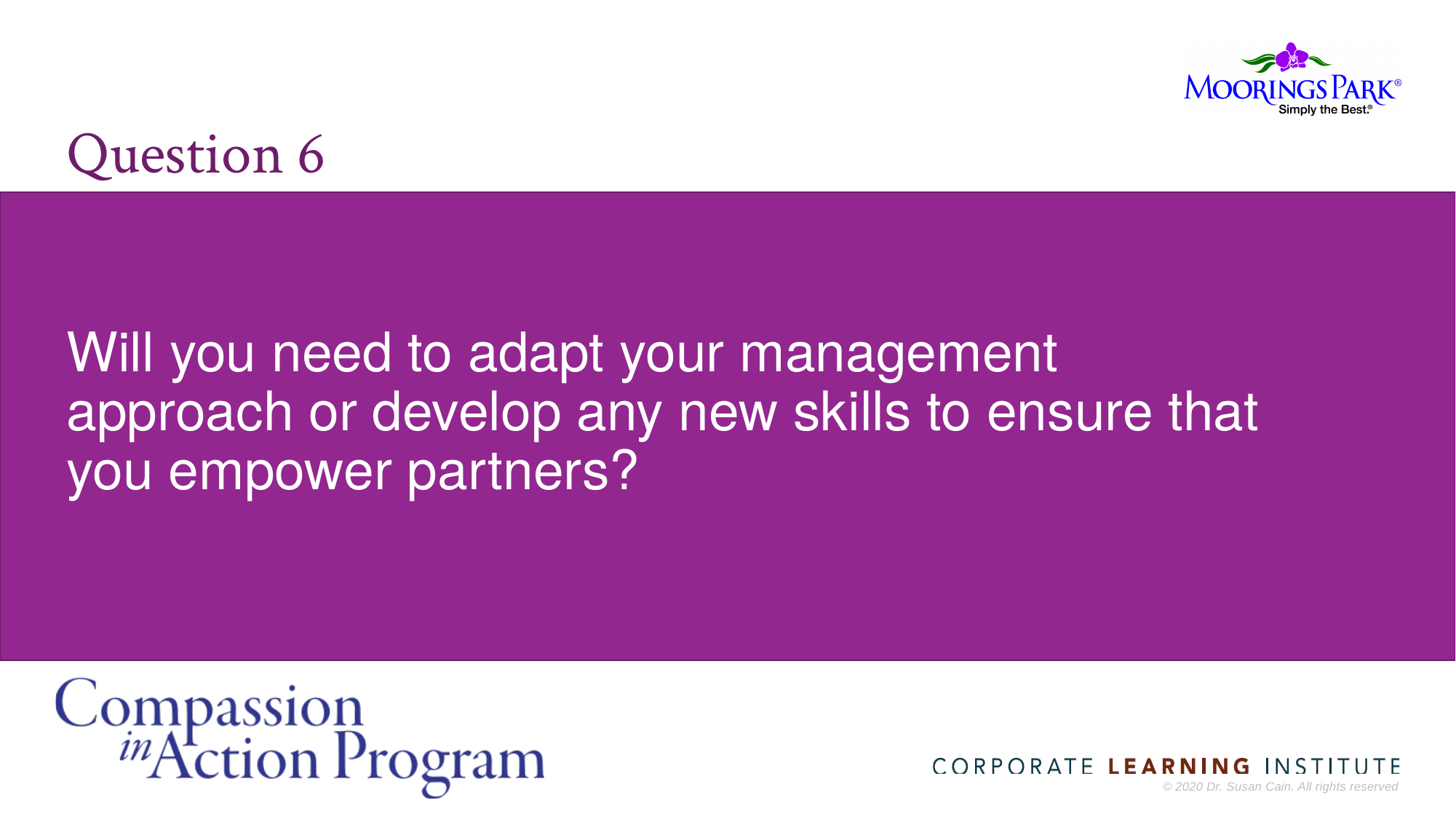

# Question 6
Will you need to adapt your management approach or develop any new skills to ensure that you empower partners?